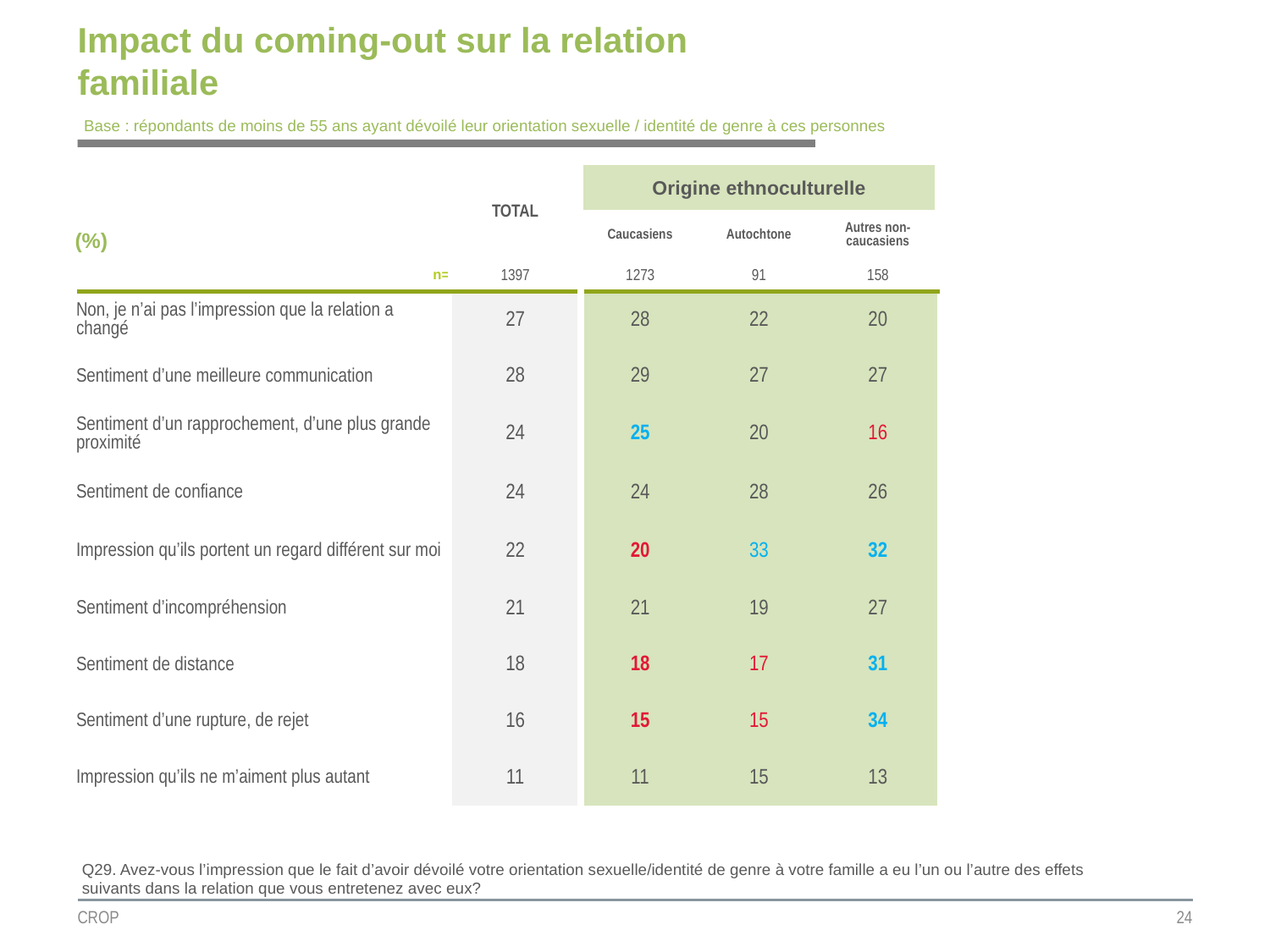

# Impact du coming-out sur la relation familiale
Base : répondants de moins de 55 ans ayant dévoilé leur orientation sexuelle / identité de genre à ces personnes
|  | TOTAL | Origine ethnoculturelle |  |  |
| --- | --- | --- | --- | --- |
| (%) |  | Caucasiens | Autochtone | Autres non-caucasiens |
| n= | 1397 | 1273 | 91 | 158 |
| Non, je n’ai pas l’impression que la relation a changé | 27 | 28 | 22 | 20 |
| Sentiment d’une meilleure communication | 28 | 29 | 27 | 27 |
| Sentiment d’un rapprochement, d’une plus grande proximité | 24 | 25 | 20 | 16 |
| Sentiment de confiance | 24 | 24 | 28 | 26 |
| Impression qu’ils portent un regard différent sur moi | 22 | 20 | 33 | 32 |
| Sentiment d’incompréhension | 21 | 21 | 19 | 27 |
| Sentiment de distance | 18 | 18 | 17 | 31 |
| Sentiment d’une rupture, de rejet | 16 | 15 | 15 | 34 |
| Impression qu’ils ne m’aiment plus autant | 11 | 11 | 15 | 13 |
Q29. Avez-vous l’impression que le fait d’avoir dévoilé votre orientation sexuelle/identité de genre à votre famille a eu l’un ou l’autre des effets suivants dans la relation que vous entretenez avec eux?
CROP
24